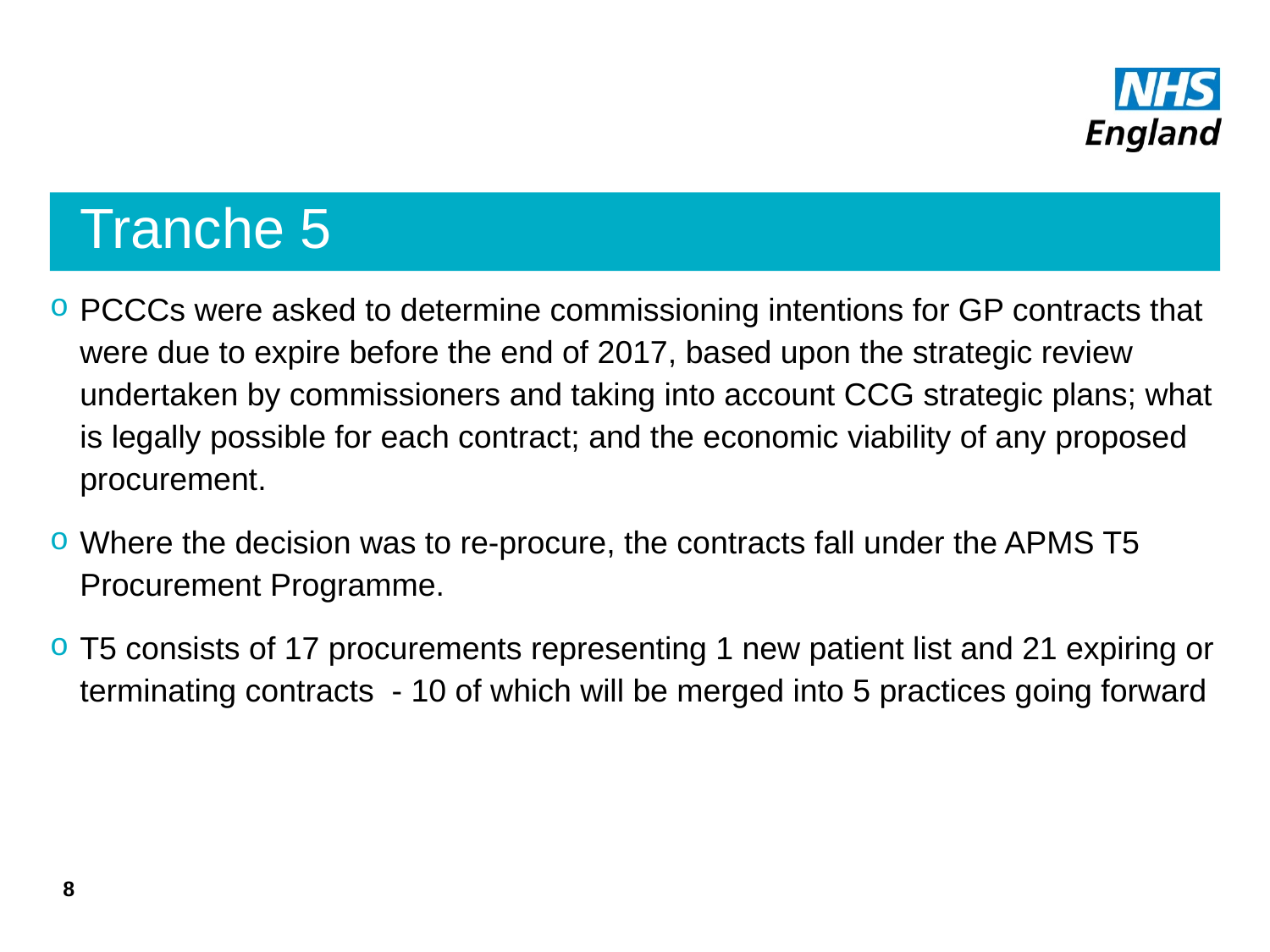

# Tranche 5
PCCCs were asked to determine commissioning intentions for GP contracts that were due to expire before the end of 2017, based upon the strategic review undertaken by commissioners and taking into account CCG strategic plans; what is legally possible for each contract; and the economic viability of any proposed procurement.
Where the decision was to re-procure, the contracts fall under the APMS T5 Procurement Programme.
T5 consists of 17 procurements representing 1 new patient list and 21 expiring or terminating contracts  - 10 of which will be merged into 5 practices going forward

8